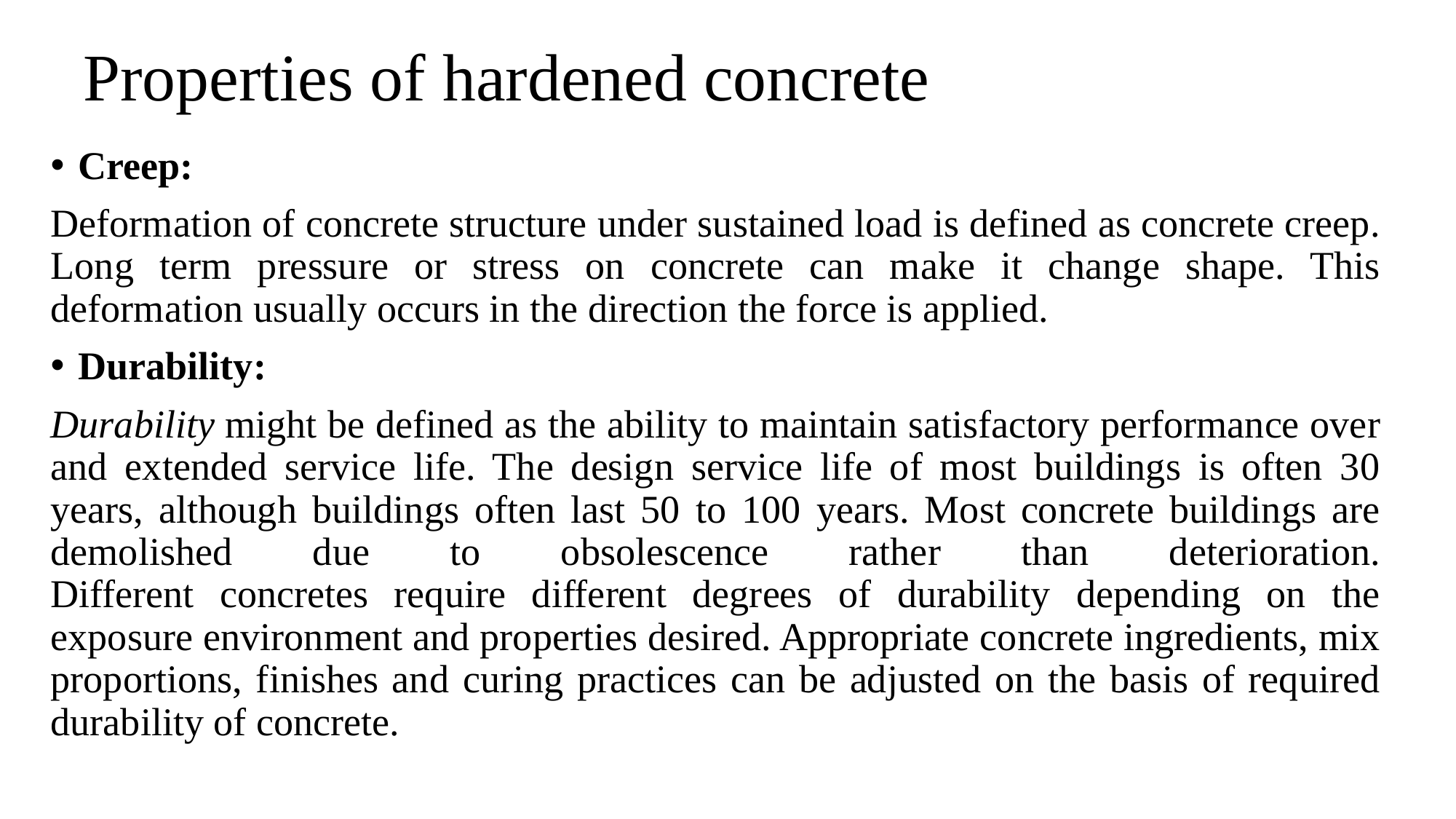

# Properties of hardened concrete
Creep:
Deformation of concrete structure under sustained load is defined as concrete creep. Long term pressure or stress on concrete can make it change shape. This deformation usually occurs in the direction the force is applied.
Durability:
Durability might be defined as the ability to maintain satisfactory performance over and extended service life. The design service life of most buildings is often 30 years, although buildings often last 50 to 100 years. Most concrete buildings are demolished due to obsolescence rather than deterioration.
Different concretes require different degrees of durability depending on the exposure environment and properties desired. Appropriate concrete ingredients, mix proportions, finishes and curing practices can be adjusted on the basis of required durability of concrete.